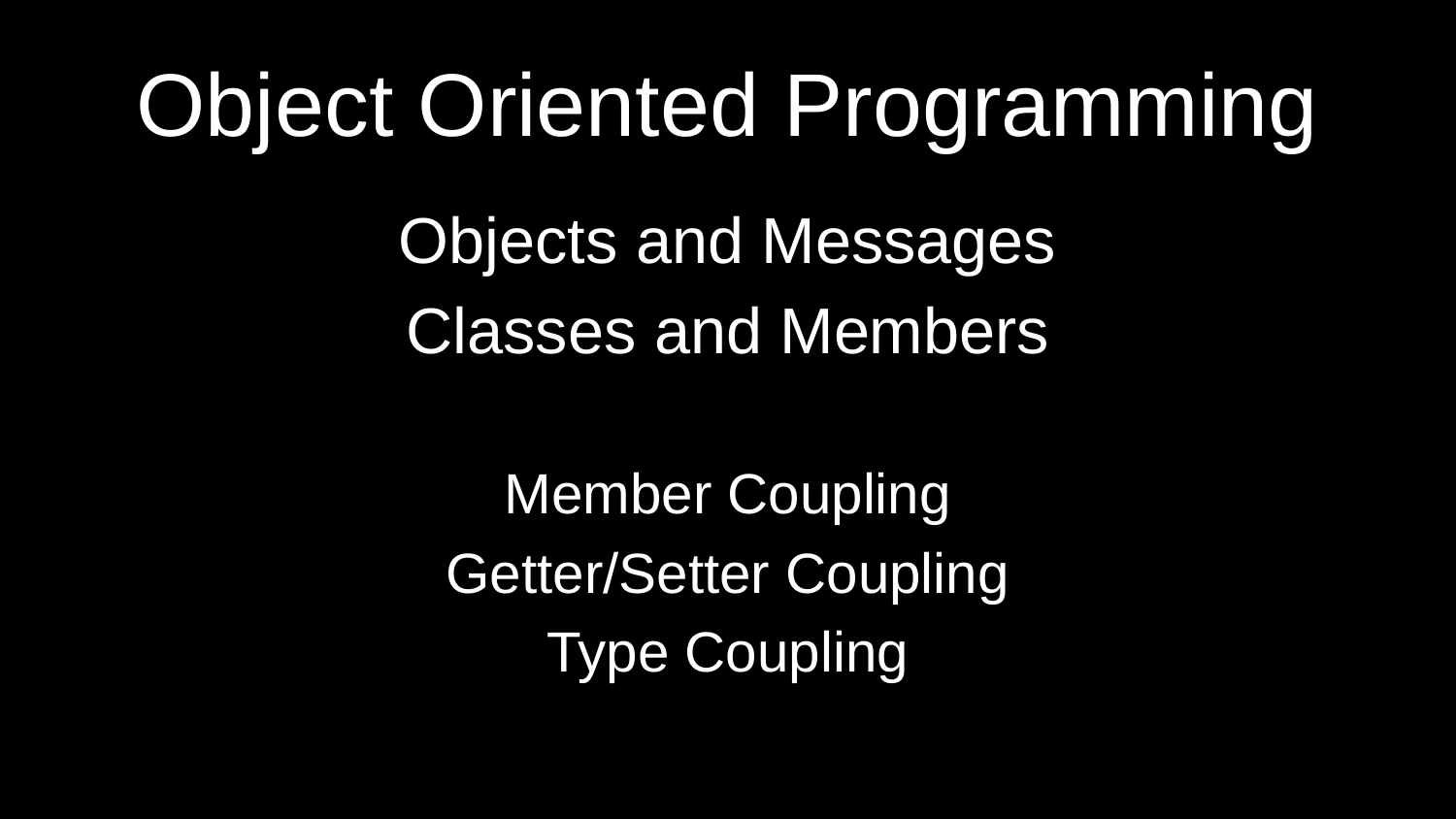

# Object Oriented Programming
Objects and Messages
Classes and Members

Member Coupling
Getter/Setter Coupling
Type Coupling